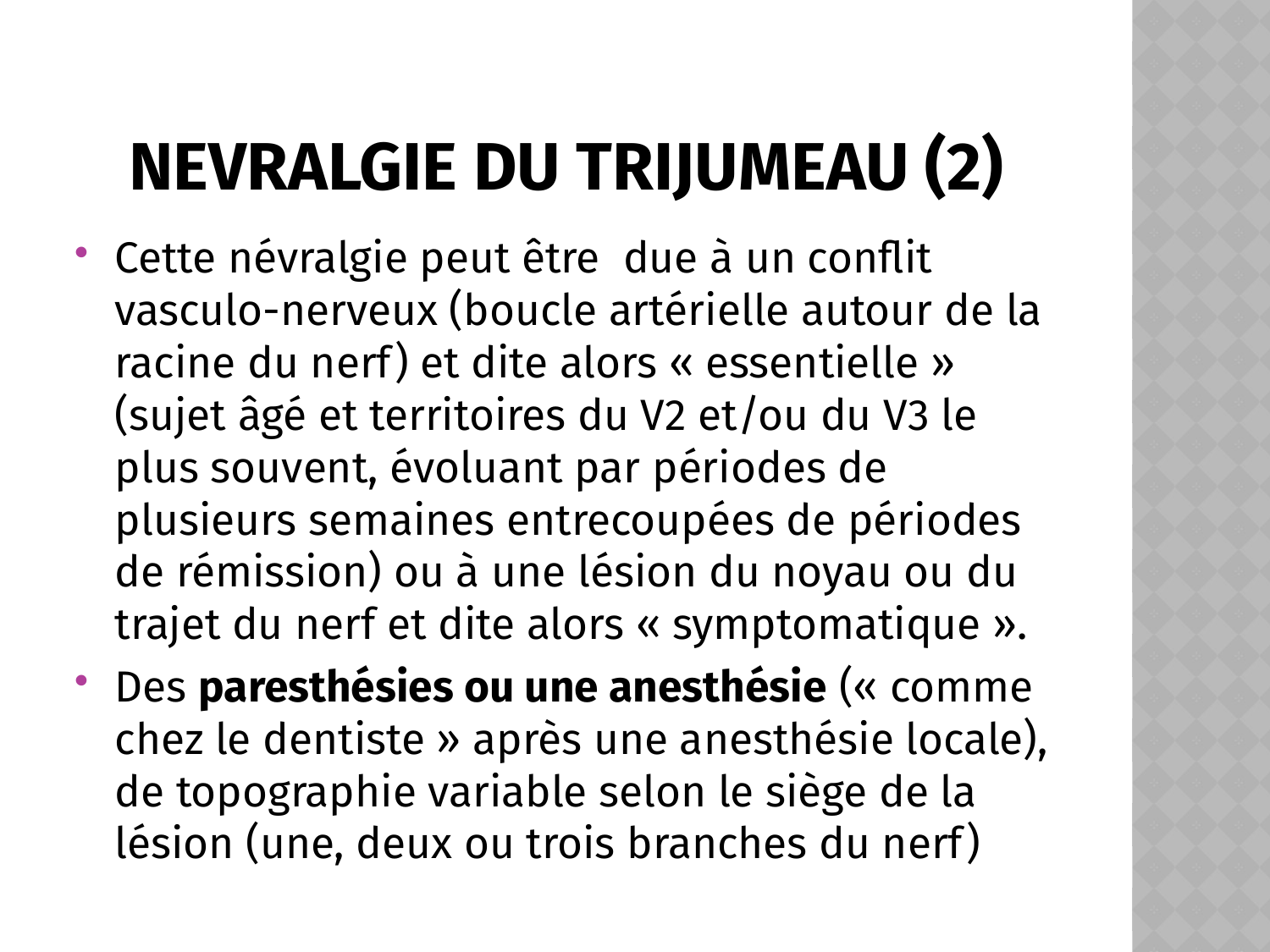

# NEVRALGIE DU TRIJUMEAU (2)
Cette névralgie peut être  due à un conflit vasculo-nerveux (boucle artérielle autour de la racine du nerf) et dite alors « essentielle » (sujet âgé et territoires du V2 et/ou du V3 le plus souvent, évoluant par périodes de plusieurs semaines entrecoupées de périodes de rémission) ou à une lésion du noyau ou du trajet du nerf et dite alors « symptomatique ».
Des paresthésies ou une anesthésie (« comme chez le dentiste » après une anesthésie locale), de topographie variable selon le siège de la lésion (une, deux ou trois branches du nerf)